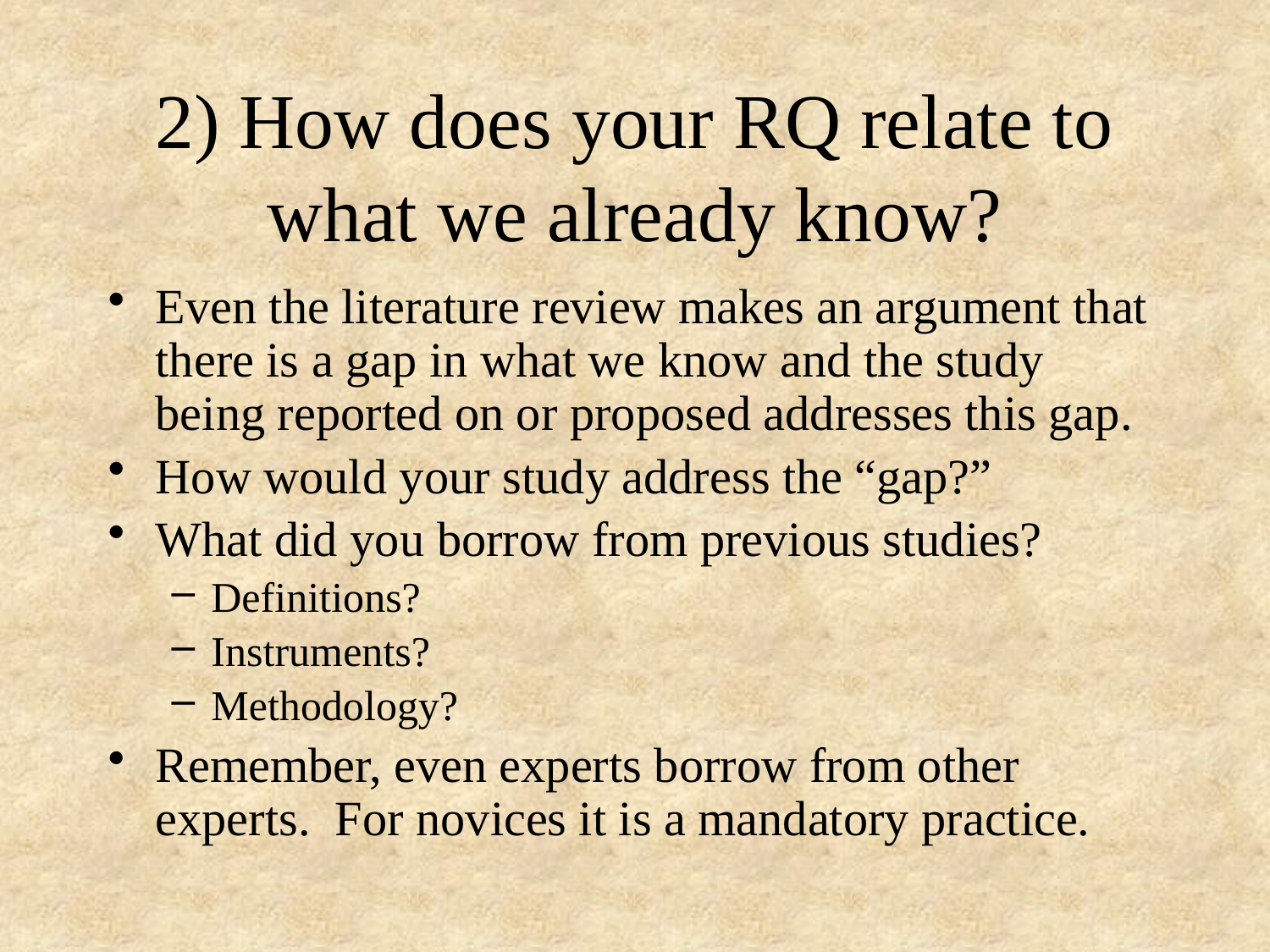

# 2) How does your RQ relate to what we already know?
Even the literature review makes an argument that there is a gap in what we know and the study being reported on or proposed addresses this gap.
How would your study address the “gap?”
What did you borrow from previous studies?
Definitions?
Instruments?
Methodology?
Remember, even experts borrow from other experts.  For novices it is a mandatory practice.